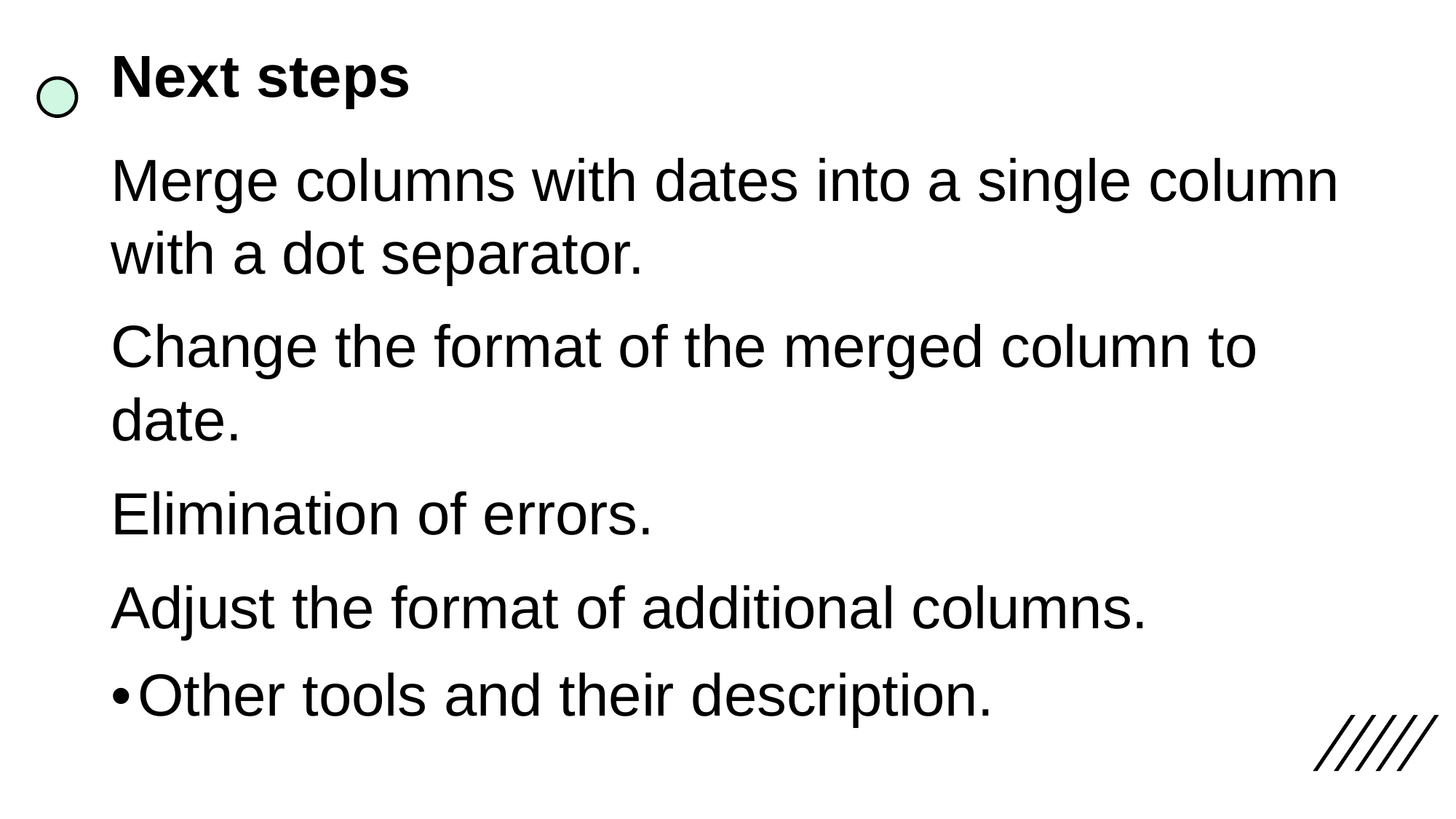

# Next steps
Merge columns with dates into a single column with a dot separator.
Change the format of the merged column to date.
Elimination of errors.
Adjust the format of additional columns.
Other tools and their description.